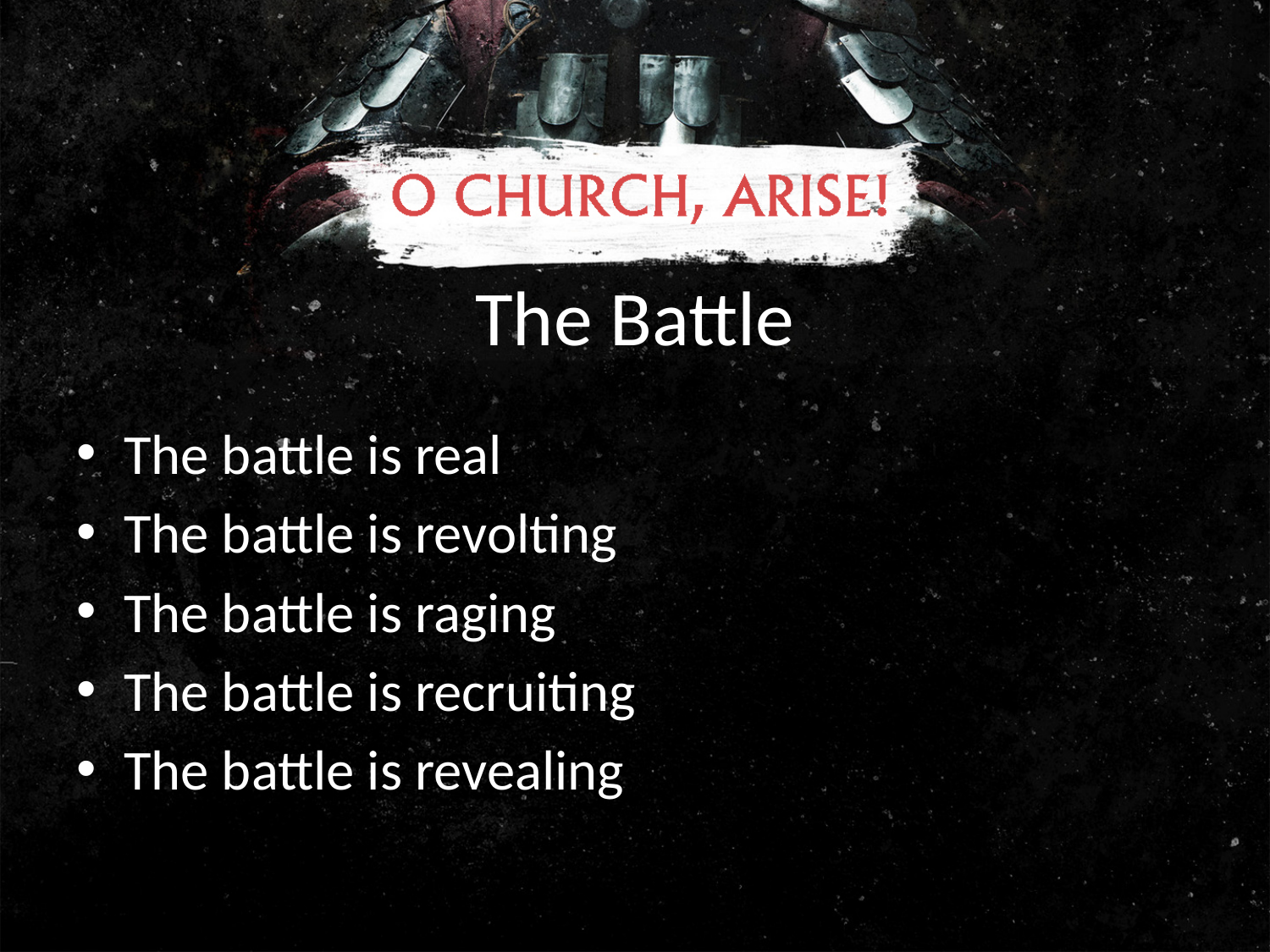

# The Battle
The battle is real
The battle is revolting
The battle is raging
The battle is recruiting
The battle is revealing